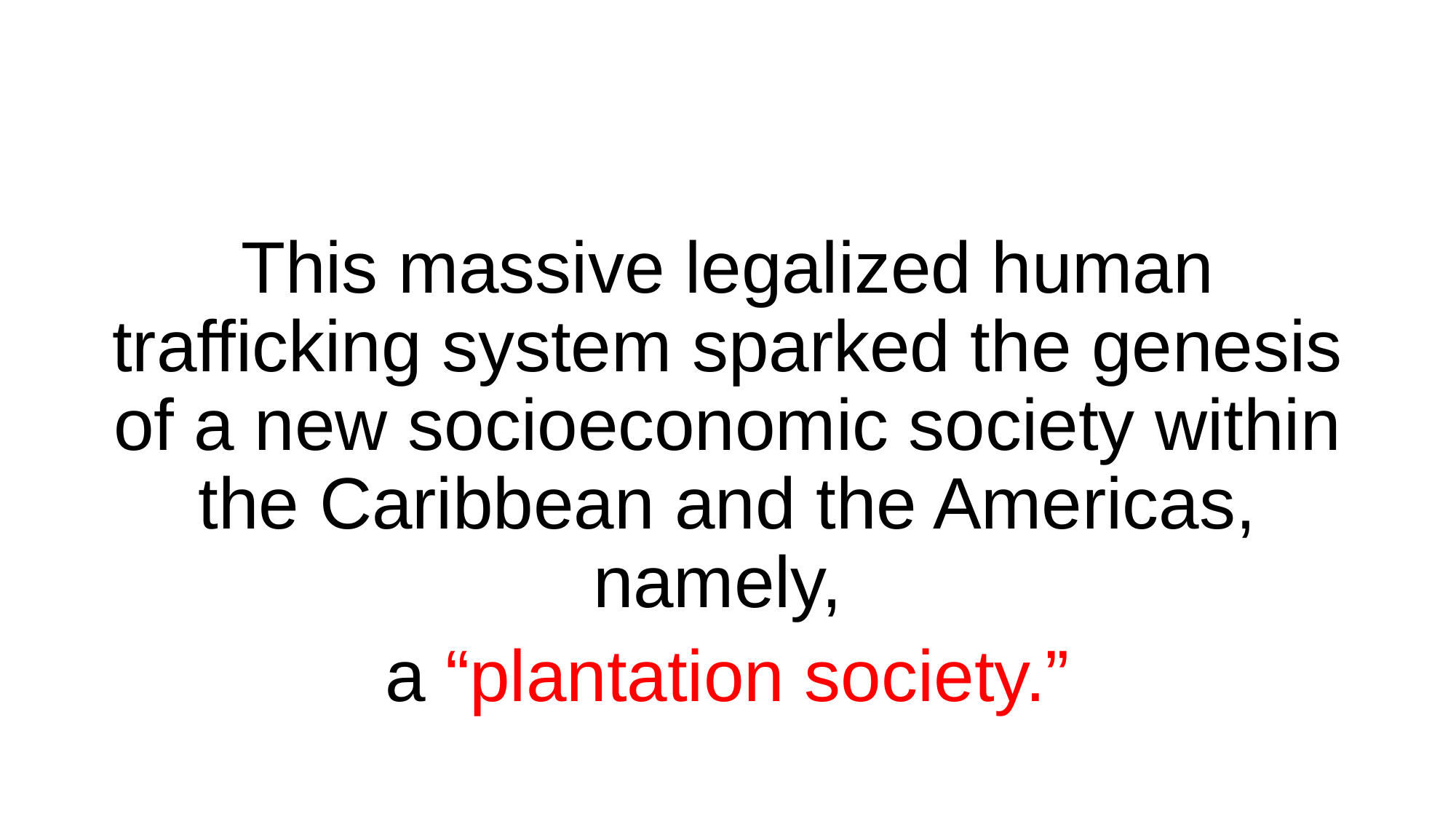

This massive legalized human trafficking system sparked the genesis of a new socioeconomic society within the Caribbean and the Americas, namely,
a “plantation society.”